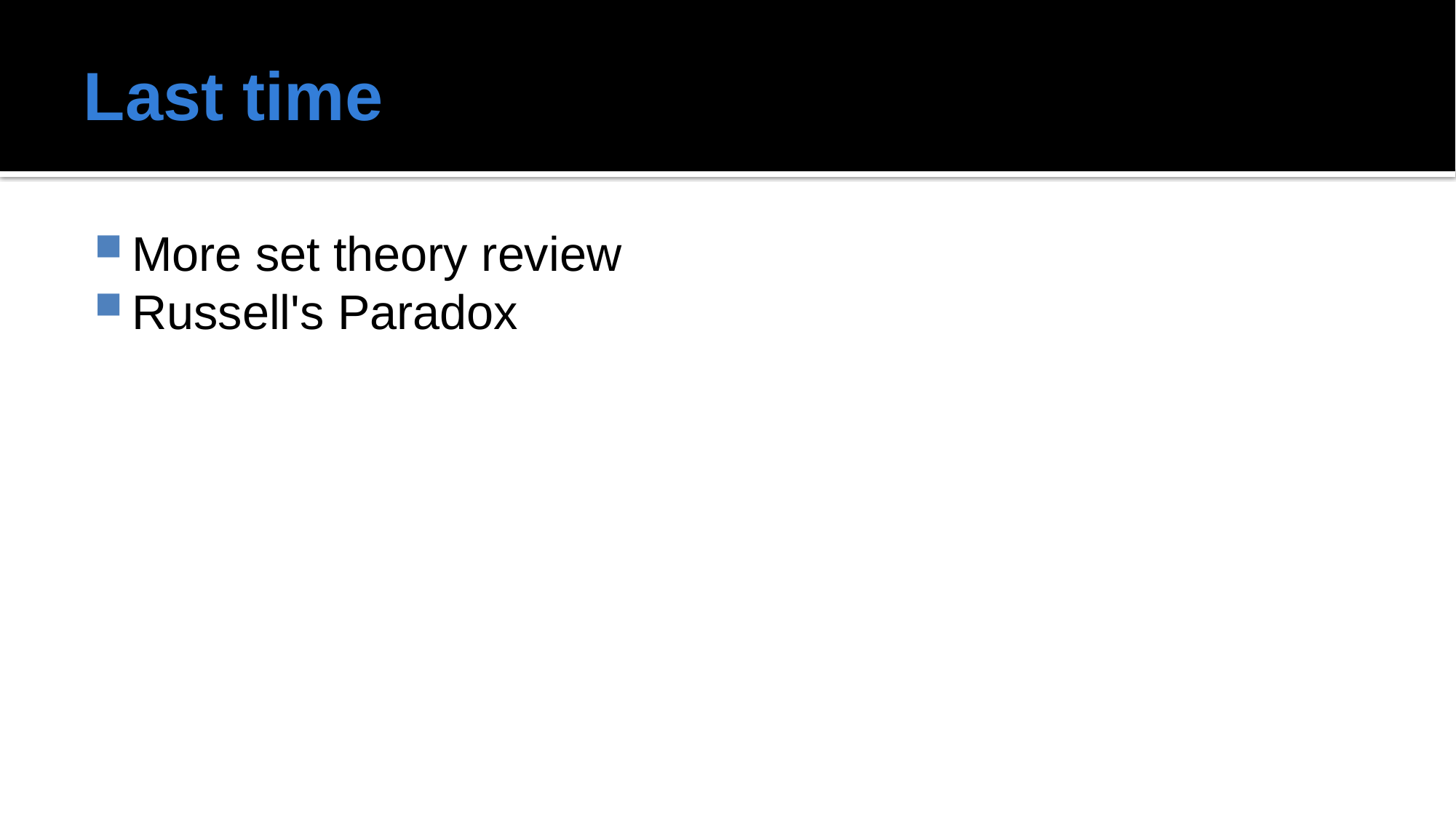

# Last time
More set theory review
Russell's Paradox